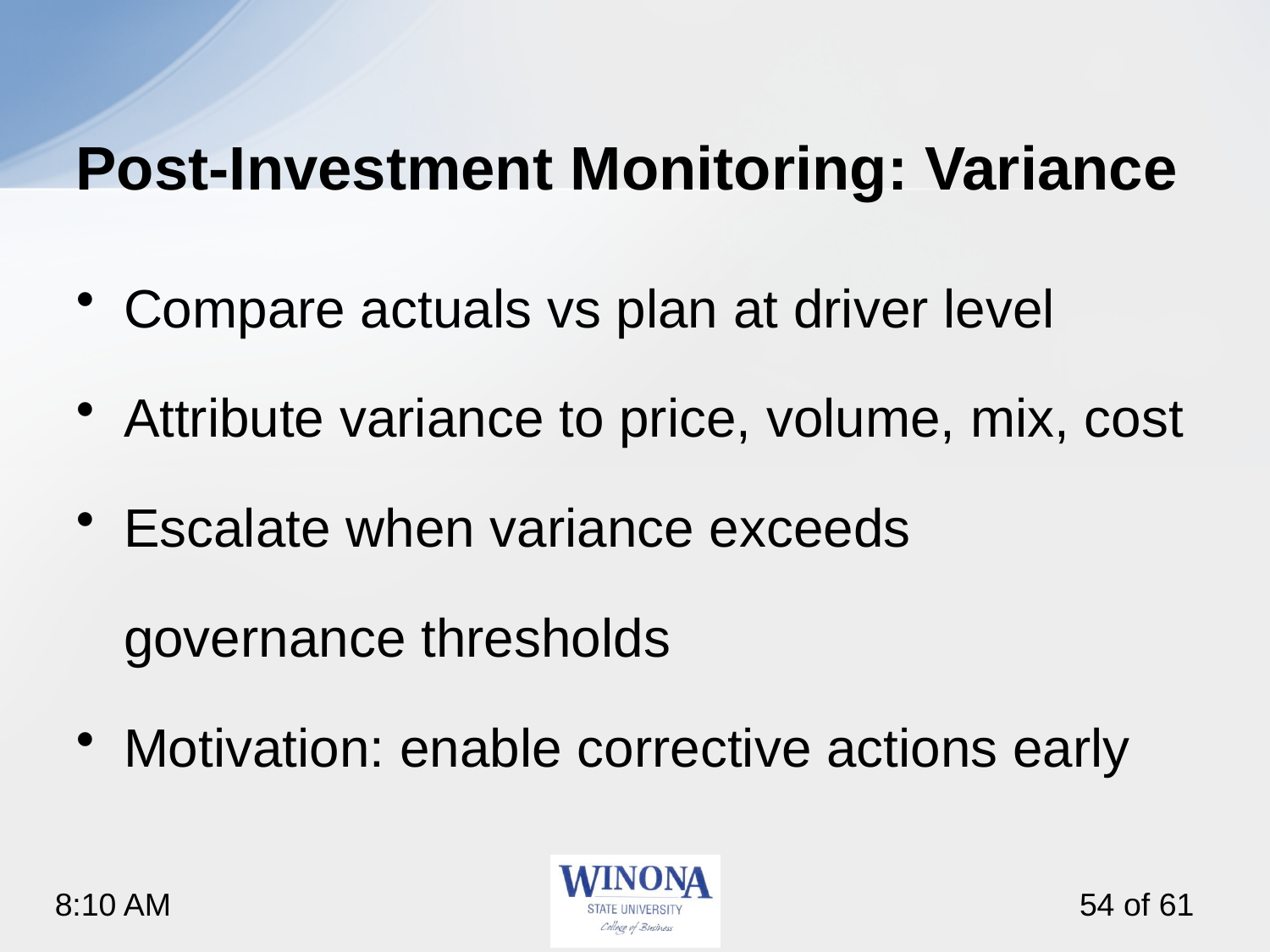

# Post‑Investment Monitoring: Variance
Compare actuals vs plan at driver level
Attribute variance to price, volume, mix, cost
Escalate when variance exceeds governance thresholds
Motivation: enable corrective actions early